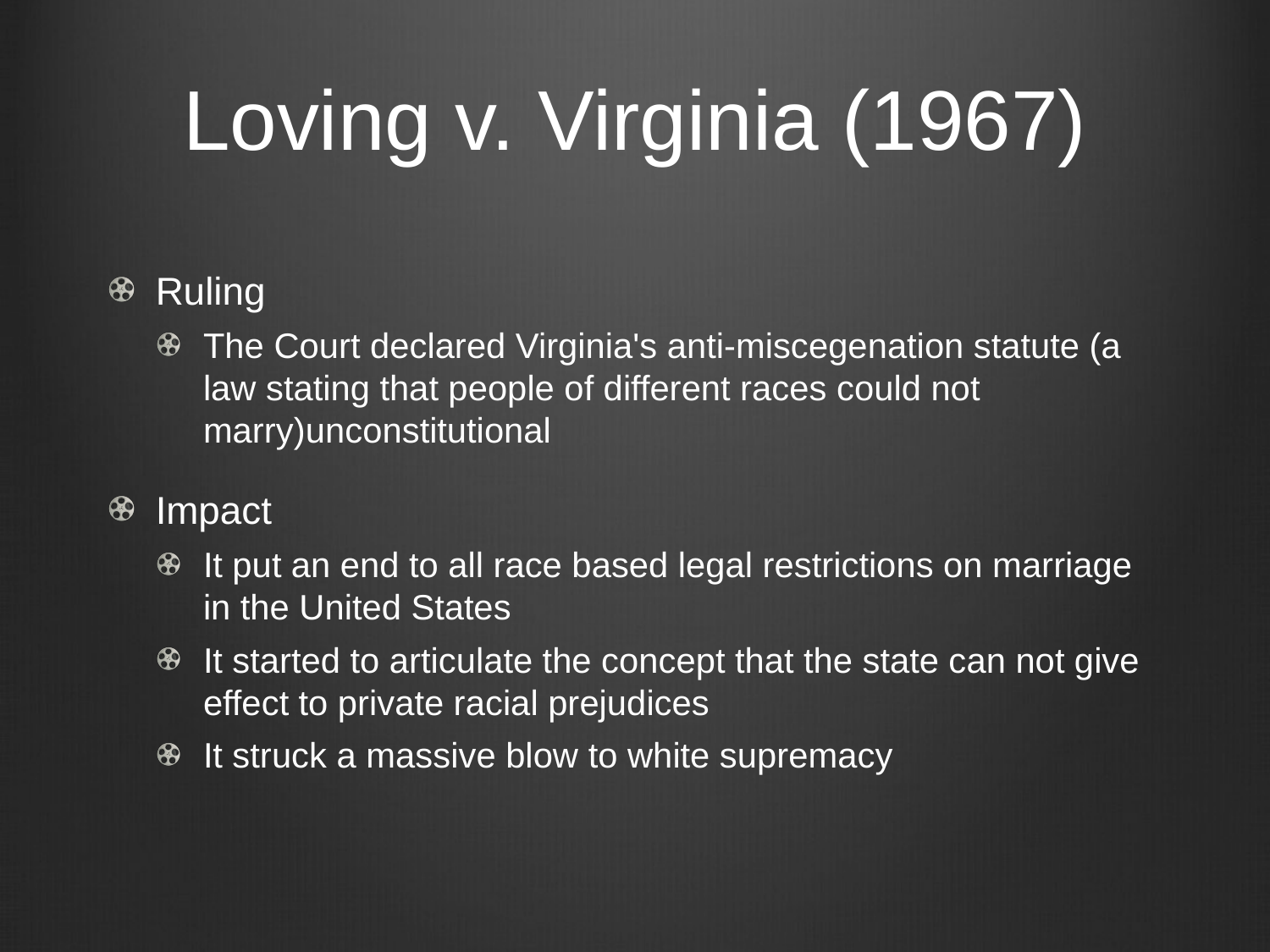

# Loving v. Virginia (1967)
Ruling
The Court declared Virginia's anti-miscegenation statute (a law stating that people of different races could not marry)unconstitutional
Impact
It put an end to all race based legal restrictions on marriage in the United States
It started to articulate the concept that the state can not give effect to private racial prejudices
It struck a massive blow to white supremacy